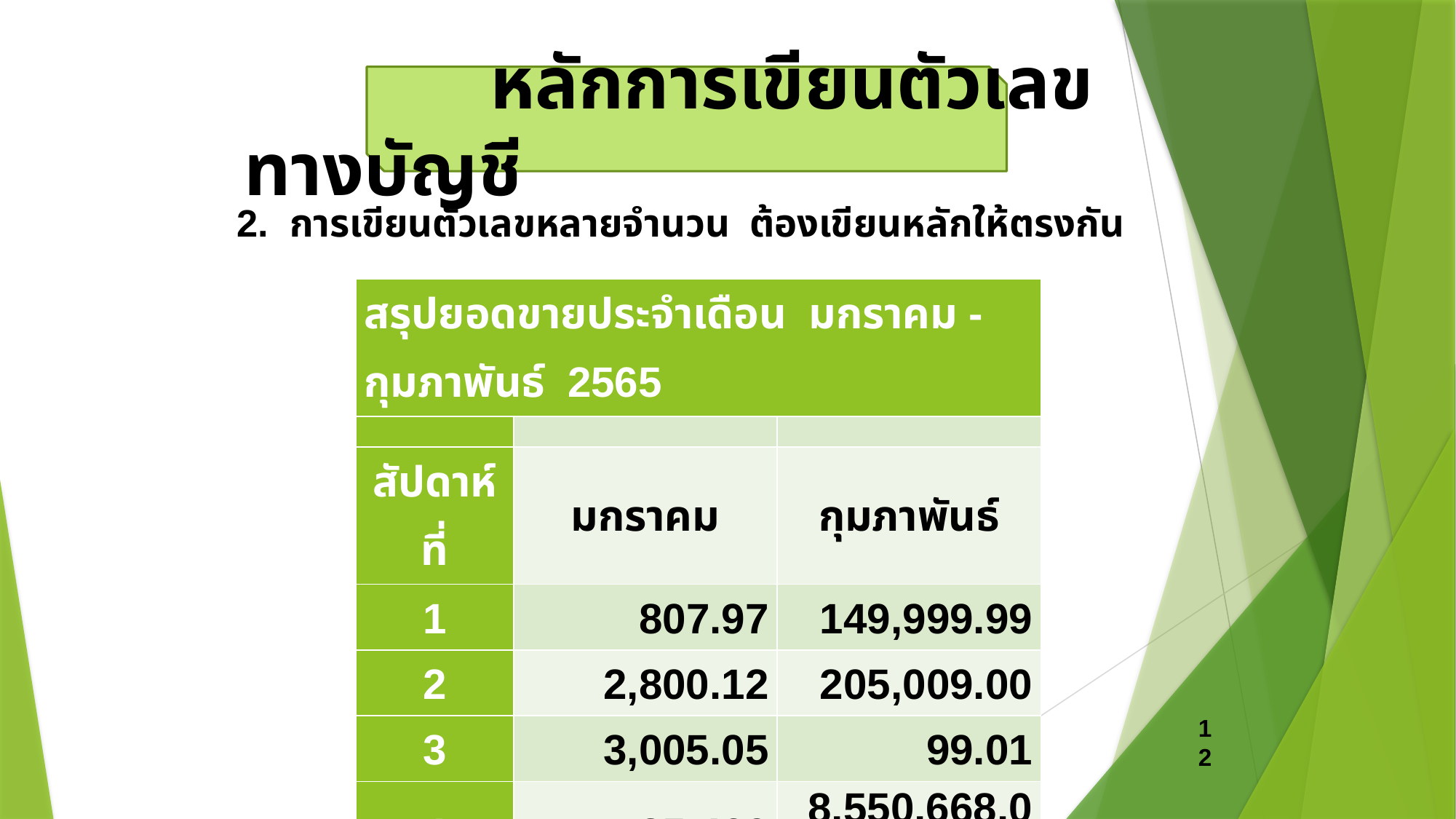

หลักการเขียนตัวเลขทางบัญชี
2.  การเขียนตัวเลขหลายจำนวน  ต้องเขียนหลักให้ตรงกัน

| สรุปยอดขายประจำเดือน มกราคม - กุมภาพันธ์ 2565 |  |  |
| --- | --- | --- |
|  |  |  |
| สัปดาห์ที่ | มกราคม | กุมภาพันธ์ |
| 1 | 807.97 | 149,999.99 |
| 2 | 2,800.12 | 205,009.00 |
| 3 | 3,005.05 | 99.01 |
| 4 | 25,460 | 8,550,668.00 |

12